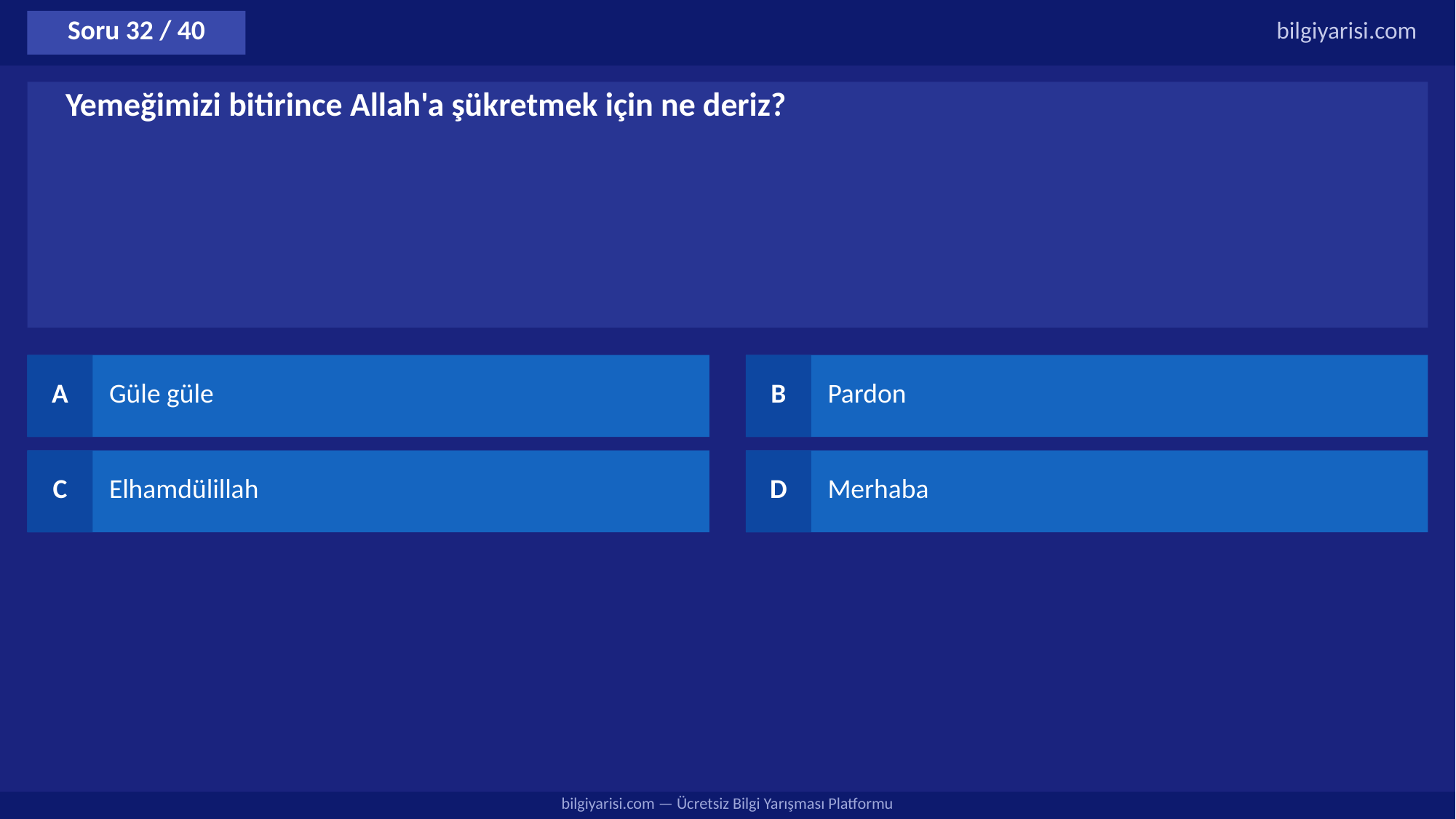

Soru 32 / 40
bilgiyarisi.com

Yemeğimizi bitirince Allah'a şükretmek için ne deriz?

A
Güle güle

B
Pardon

C
Elhamdülillah

D
Merhaba
bilgiyarisi.com — Ücretsiz Bilgi Yarışması Platformu